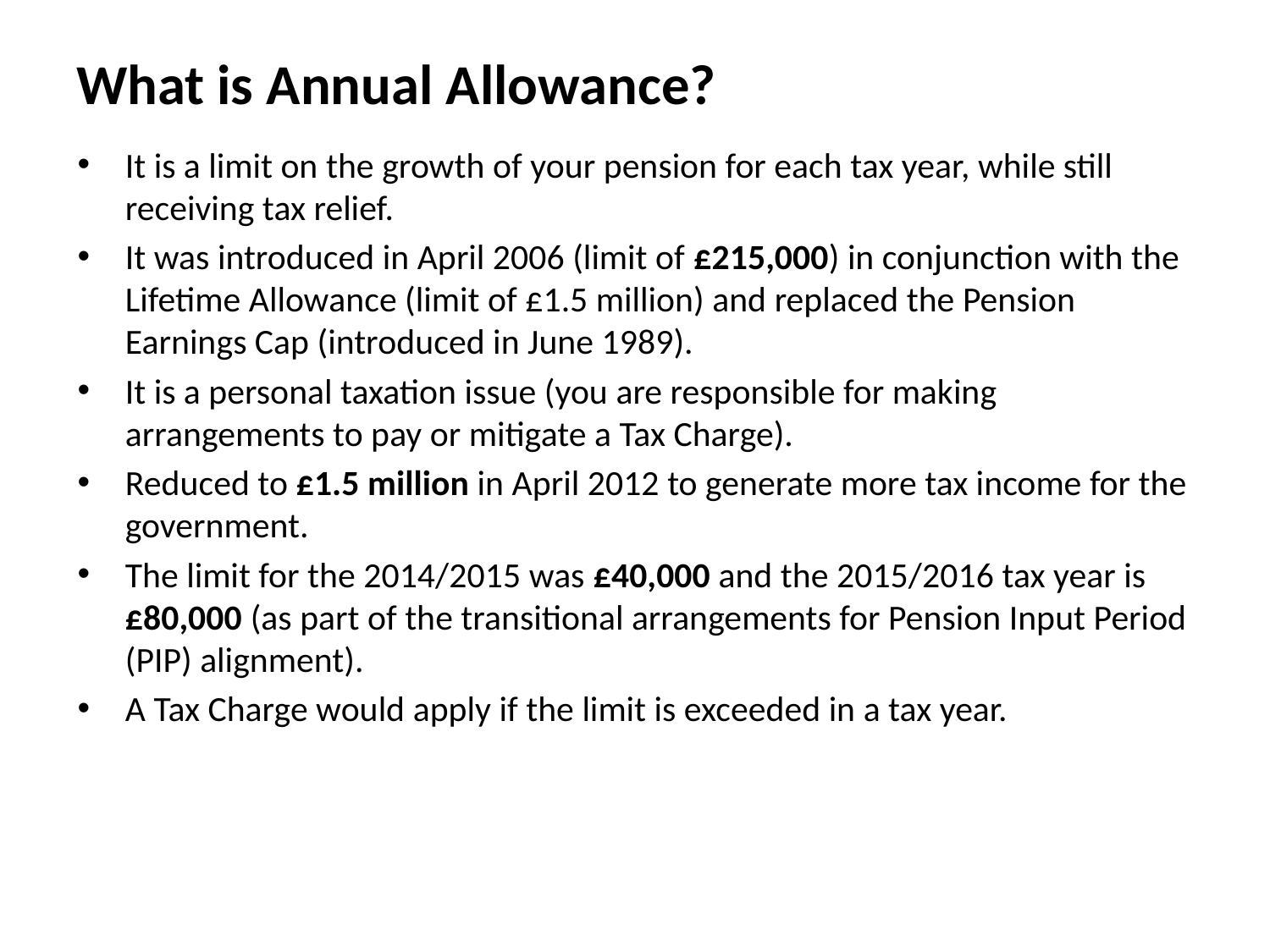

# What is Annual Allowance?
It is a limit on the growth of your pension for each tax year, while still receiving tax relief.
It was introduced in April 2006 (limit of £215,000) in conjunction with the Lifetime Allowance (limit of £1.5 million) and replaced the Pension Earnings Cap (introduced in June 1989).
It is a personal taxation issue (you are responsible for making arrangements to pay or mitigate a Tax Charge).
Reduced to £1.5 million in April 2012 to generate more tax income for the government.
The limit for the 2014/2015 was £40,000 and the 2015/2016 tax year is £80,000 (as part of the transitional arrangements for Pension Input Period (PIP) alignment).
A Tax Charge would apply if the limit is exceeded in a tax year.